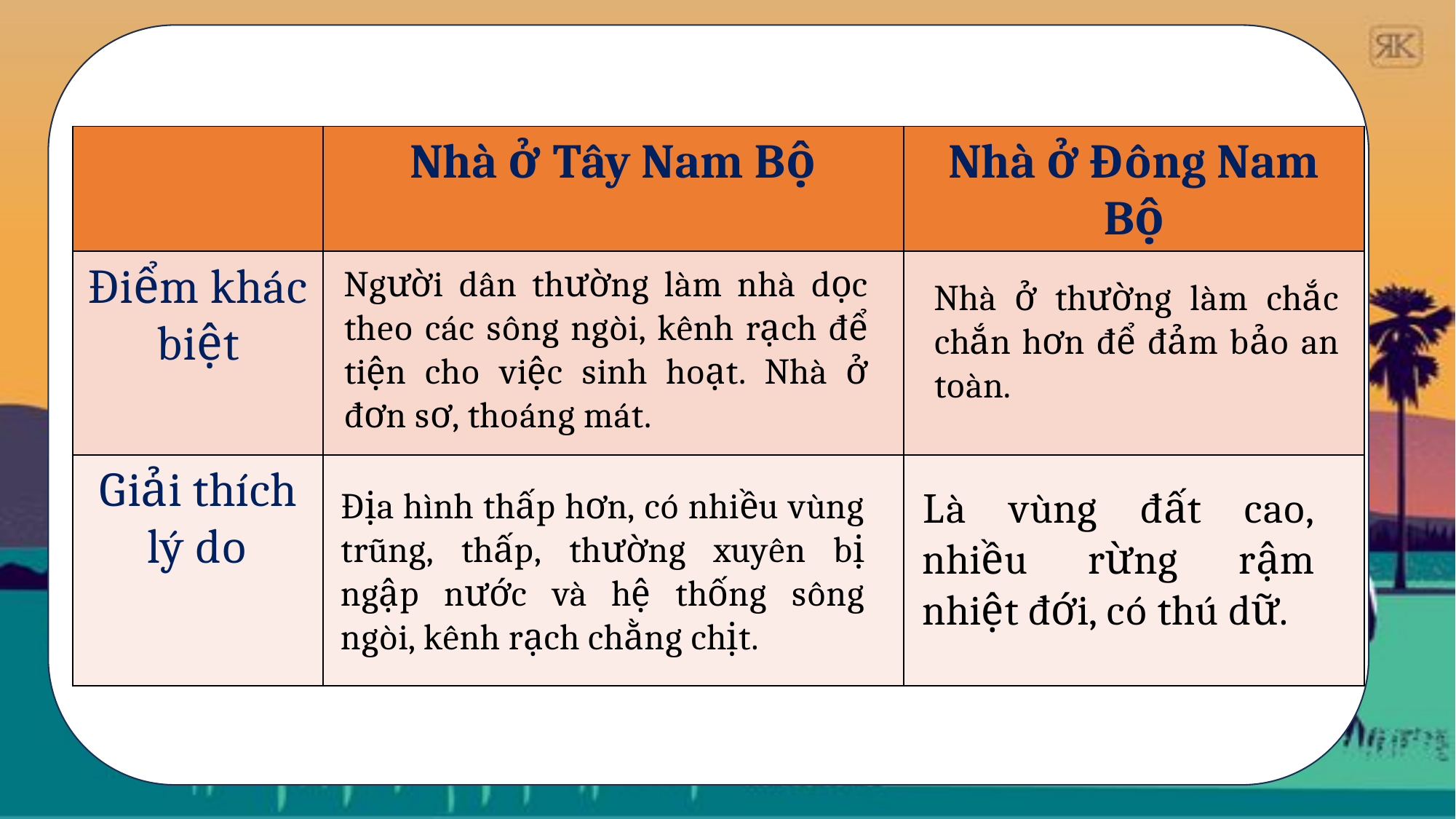

|  | Nhà ở Tây Nam Bộ | Nhà ở Đông Nam Bộ |
| --- | --- | --- |
| Điểm khác biệt |  |  |
| Giải thích lý do |  |  |
Người dân thường làm nhà dọc theo các sông ngòi, kênh rạch để tiện cho việc sinh hoạt. Nhà ở đơn sơ, thoáng mát.
Nhà ở thường làm chắc chắn hơn để đảm bảo an toàn.
Là vùng đất cao, nhiều rừng rậm nhiệt đới, có thú dữ.
Địa hình thấp hơn, có nhiều vùng trũng, thấp, thường xuyên bị ngập nước và hệ thống sông ngòi, kênh rạch chằng chịt.